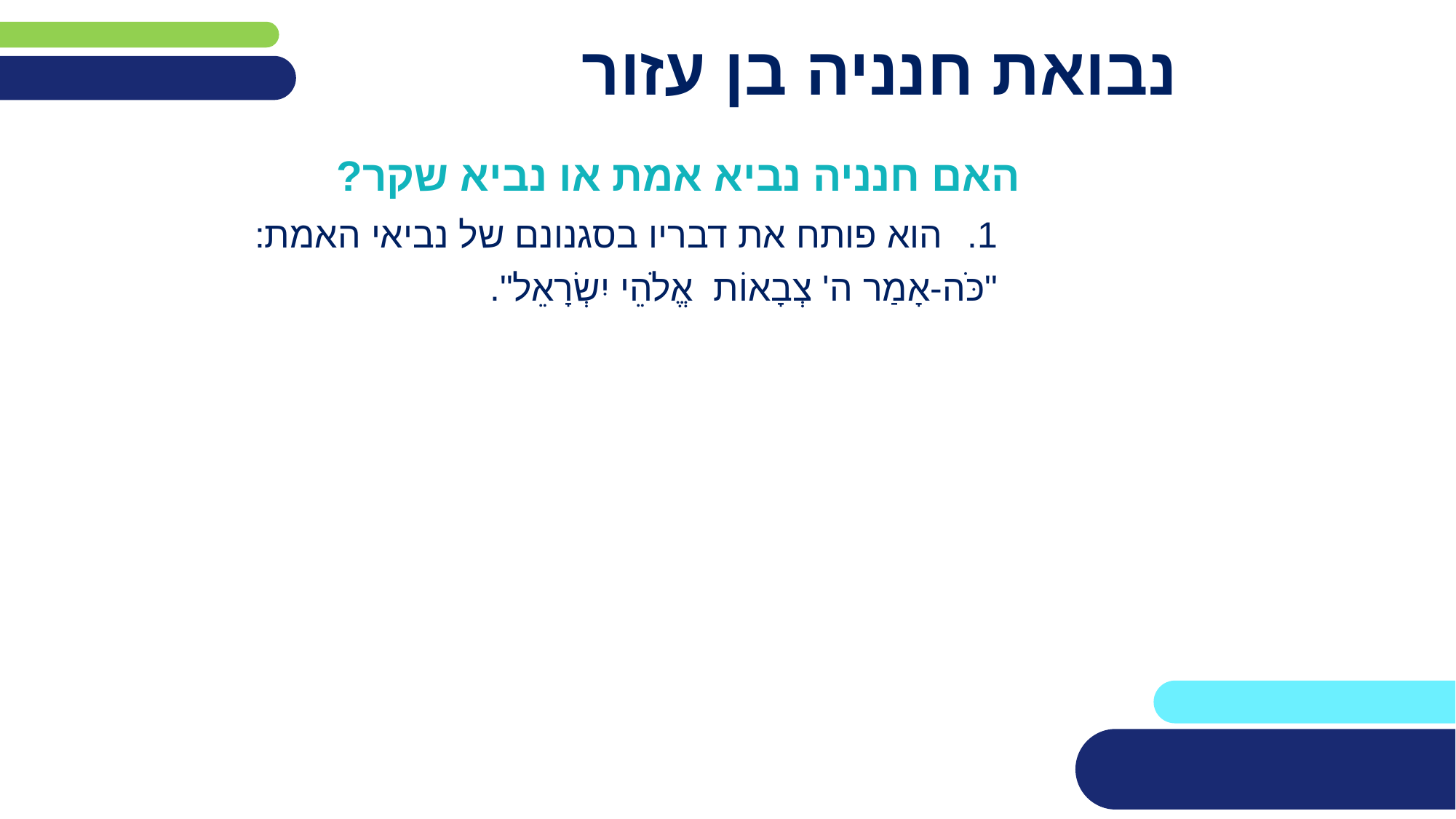

# נבואת חנניה בן עזור
האם חנניה נביא אמת או נביא שקר?
הוא פותח את דבריו בסגנונם של נביאי האמת:
	"כֹּה-אָמַר ה' צְבָאוֹת  אֱלֹהֵי יִשְׂרָאֵל".